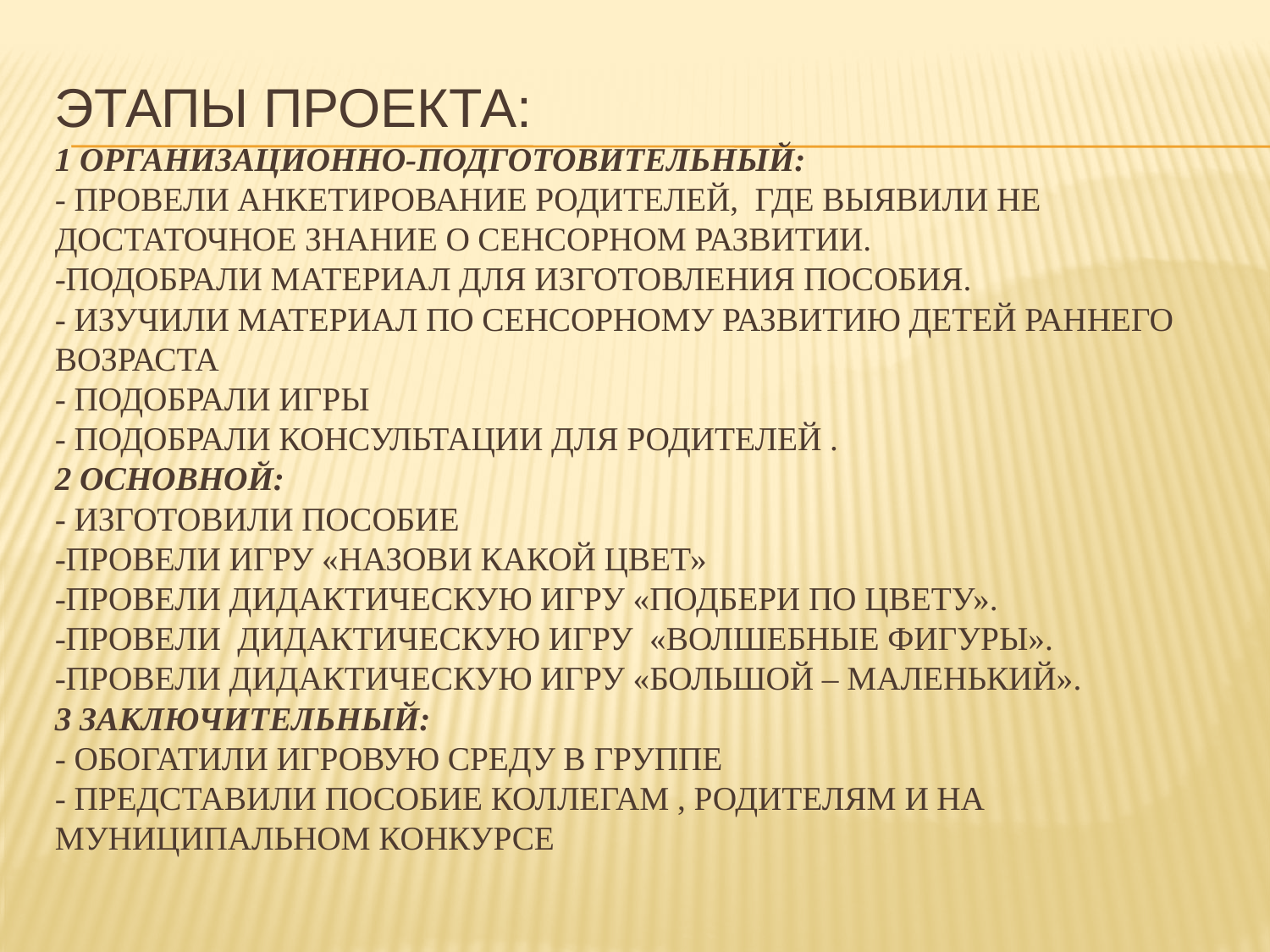

# Этапы проекта: 1 Организационно-подготовительный: - Провели анкетирование родителей,  где выявили не достаточное знание о сенсорном развитии. -Подобрали материал для изготовления пособия. - Изучили материал по сенсорному развитию детей раннего возраста - Подобрали игры - Подобрали консультации для родителей . 2 Основной: - Изготовили пособие -Провели игру «Назови какой цвет» -Провели дидактическую игру «Подбери по цвету». -Провели  дидактическую игру  «Волшебные фигуры». -Провели дидактическую игру «Большой – маленький». 3 Заключительный: - Обогатили игровую среду в группе - Представили пособие коллегам , родителям и на муниципальном конкурсе